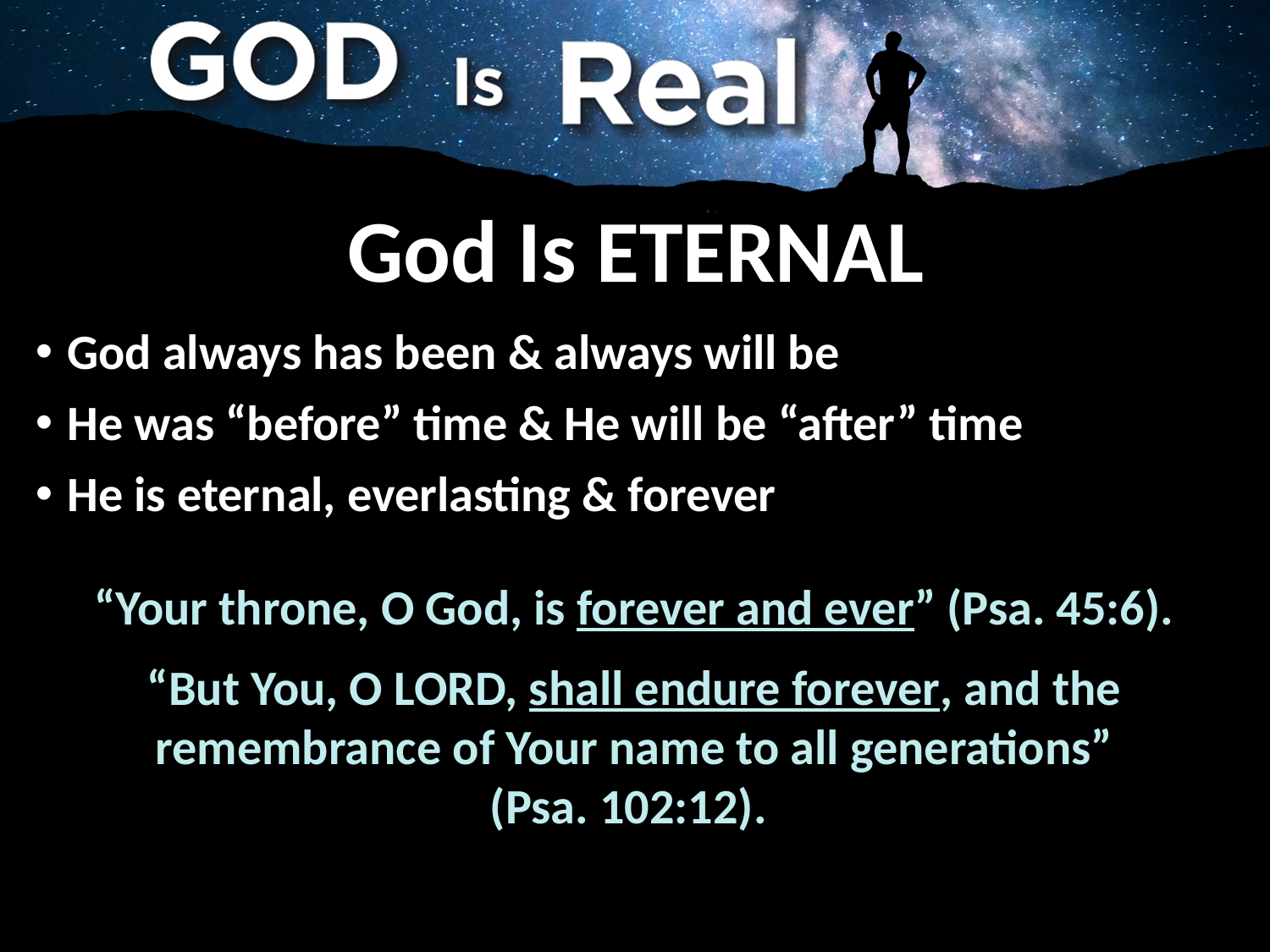

# God Is ETERNAL
God always has been & always will be
He was “before” time & He will be “after” time
He is eternal, everlasting & forever

“Your throne, O God, is forever and ever” (Psa. 45:6).
“But You, O LORD, shall endure forever, and the remembrance of Your name to all generations”
(Psa. 102:12).